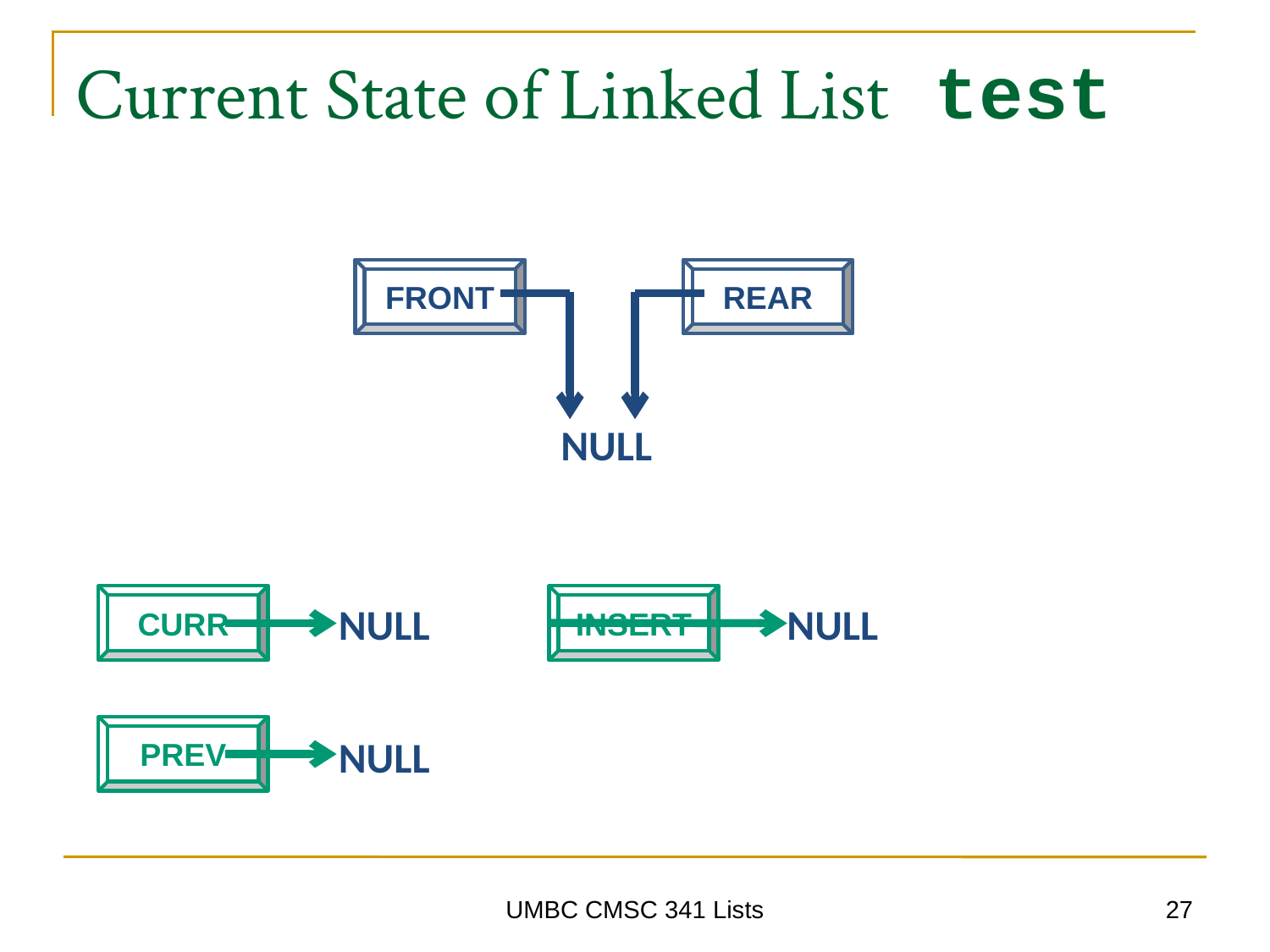

# Current State of Linked List test
FRONT
REAR
NULL
CURR
INSERT
NULL
NULL
PREV
NULL
27
UMBC CMSC 341 Lists